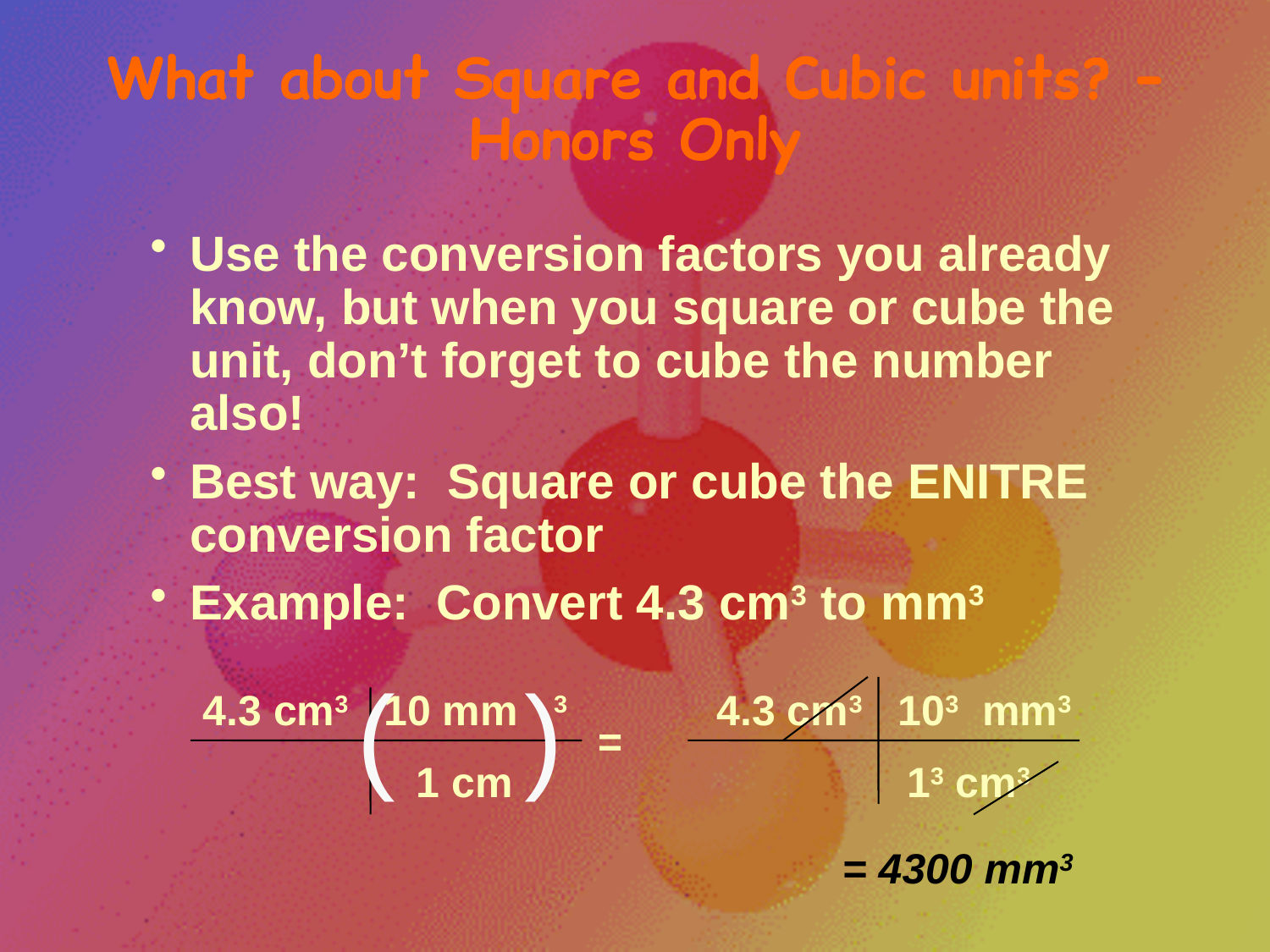

# What about Square and Cubic units? – Honors Only
Use the conversion factors you already know, but when you square or cube the unit, don’t forget to cube the number also!
Best way:  Square or cube the ENITRE conversion factor
Example:  Convert 4.3 cm3 to mm3
(    )
4.3 cm3   10 mm   3
                  1 cm
4.3 cm3   103  mm3
                      13 cm3

=

= 4300 mm3